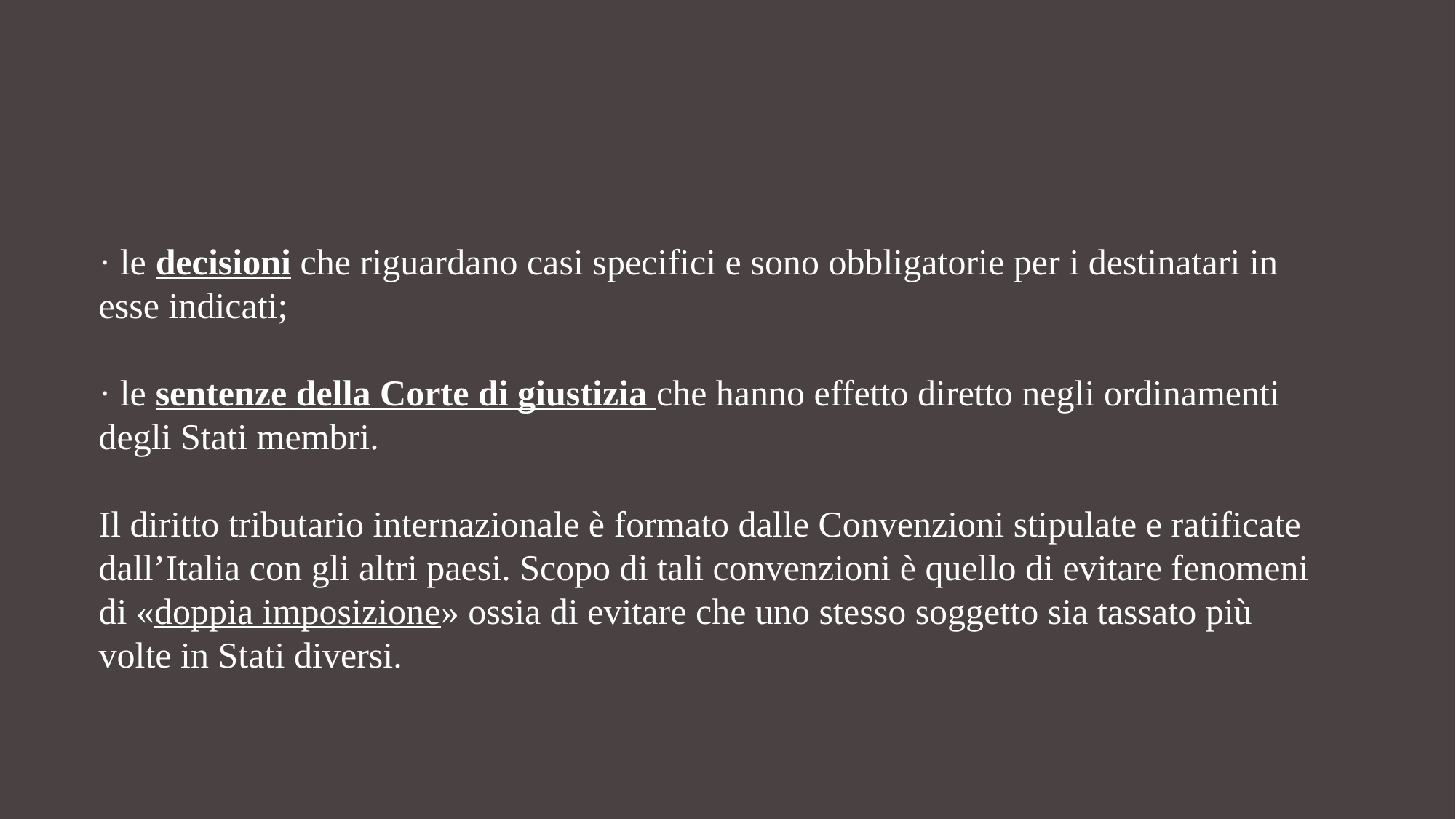

· le decisioni che riguardano casi specifici e sono obbligatorie per i destinatari in esse indicati;

· le sentenze della Corte di giustizia che hanno effetto diretto negli ordinamenti degli Stati membri.

Il diritto tributario internazionale è formato dalle Convenzioni stipulate e ratificate dall’Italia con gli altri paesi. Scopo di tali convenzioni è quello di evitare fenomeni di «doppia imposizione» ossia di evitare che uno stesso soggetto sia tassato più volte in Stati diversi.